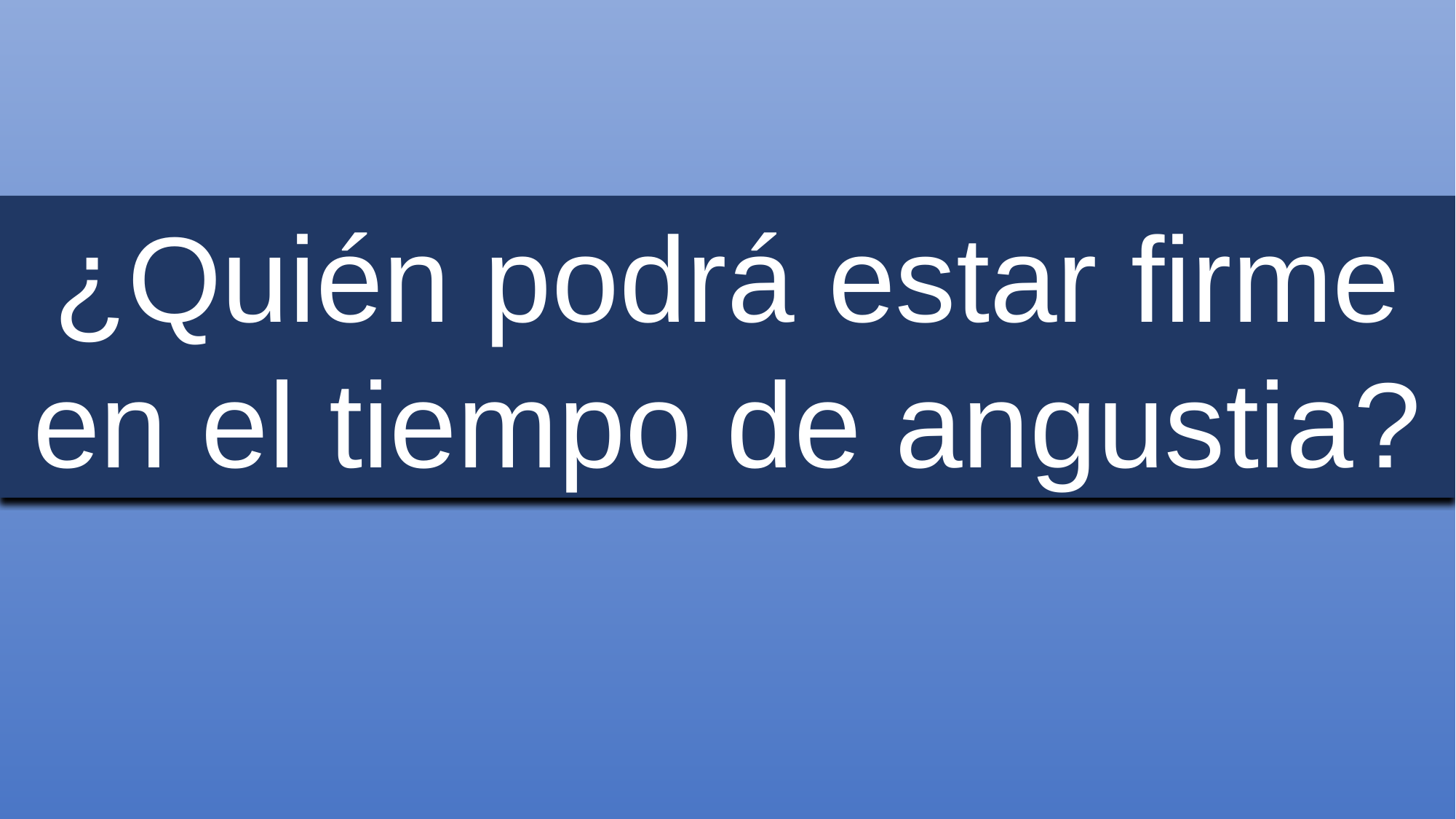

¿Quién podrá estar firme en el tiempo de angustia?